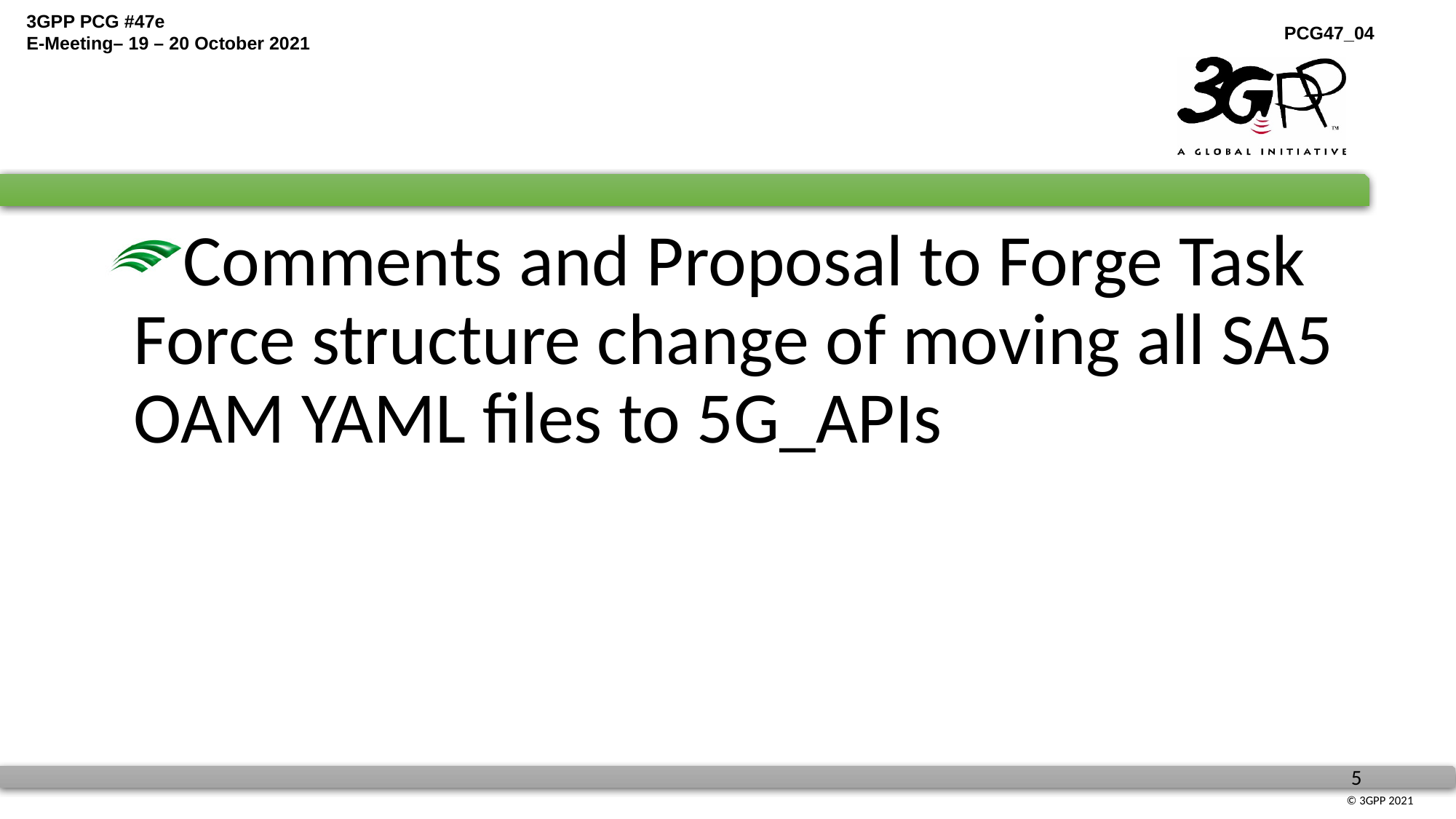

Comments and Proposal to Forge Task Force structure change of moving all SA5 OAM YAML files to 5G_APIs